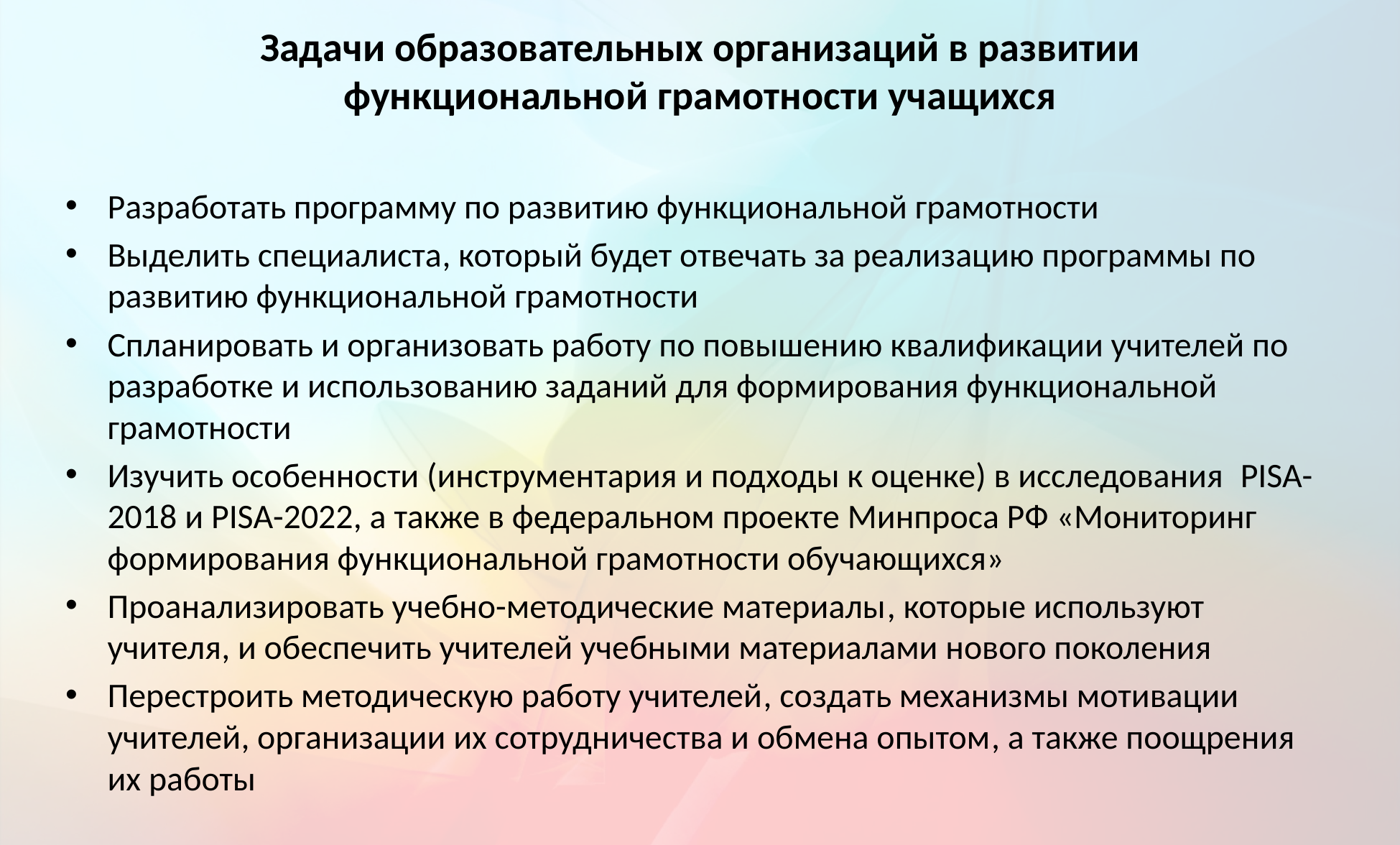

# Задачи образовательных организаций в развитии функциональной грамотности учащихся
Разработать программу по развитию функциональной грамотности
Выделить специалиста, который будет отвечать за реализацию программы по развитию функциональной грамотности
Спланировать и организовать работу по повышению квалификации учителей по разработке и использованию заданий для формирования функциональной грамотности
Изучить особенности (инструментария и подходы к оценке) в исследования  PISA-2018 и PISA-2022, а также в федеральном проекте Минпроса РФ «Мониторинг формирования функциональной грамотности обучающихся»
Проанализировать учебно-методические материалы, которые используют учителя, и обеспечить учителей учебными материалами нового поколения
Перестроить методическую работу учителей, создать механизмы мотивации учителей, организации их сотрудничества и обмена опытом, а также поощрения их работы